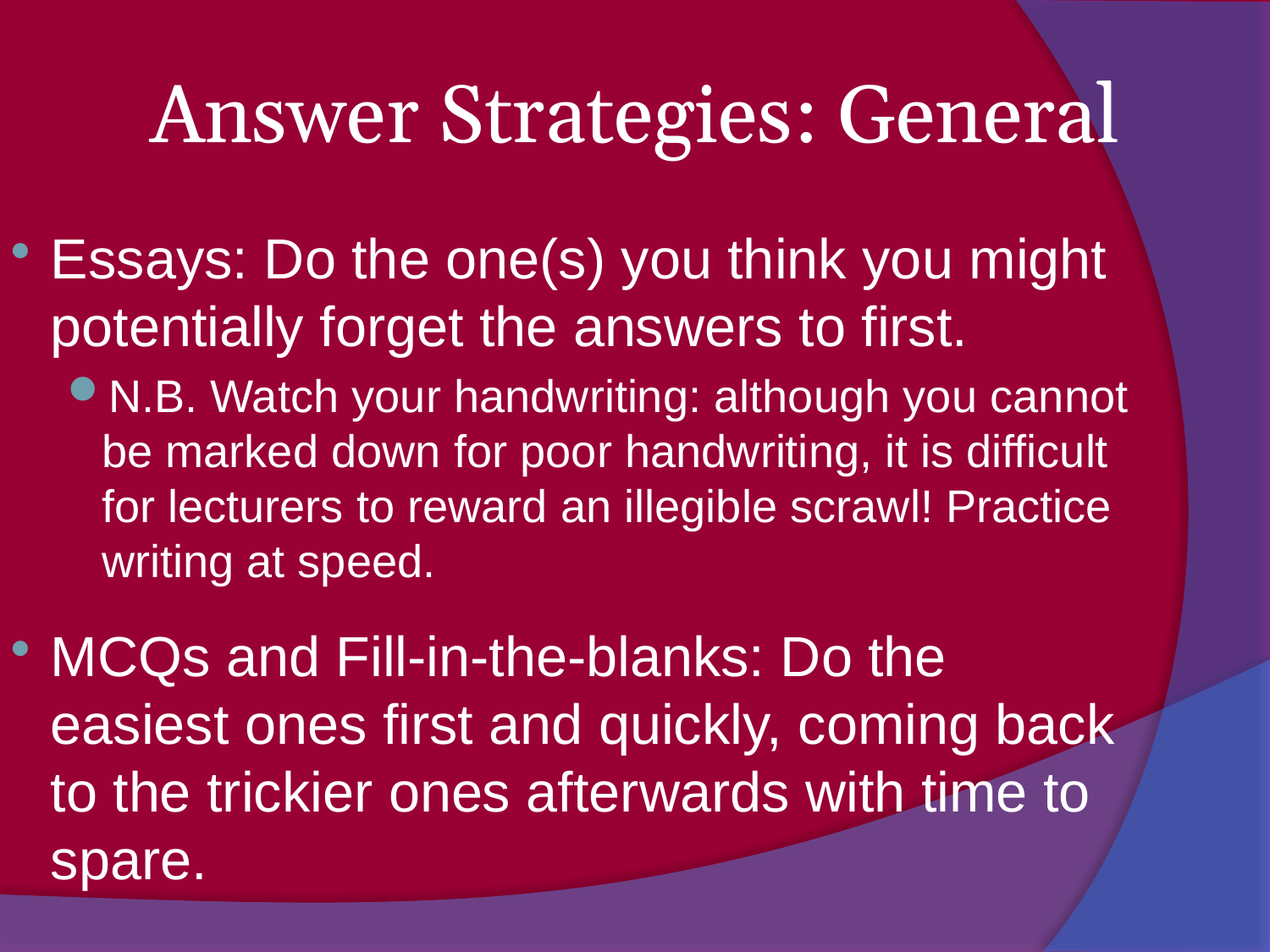

Answer Strategies: General
Essays: Do the one(s) you think you might potentially forget the answers to first.
N.B. Watch your handwriting: although you cannot be marked down for poor handwriting, it is difficult for lecturers to reward an illegible scrawl! Practice writing at speed.

MCQs and Fill-in-the-blanks: Do the easiest ones first and quickly, coming back to the trickier ones afterwards with time to spare.